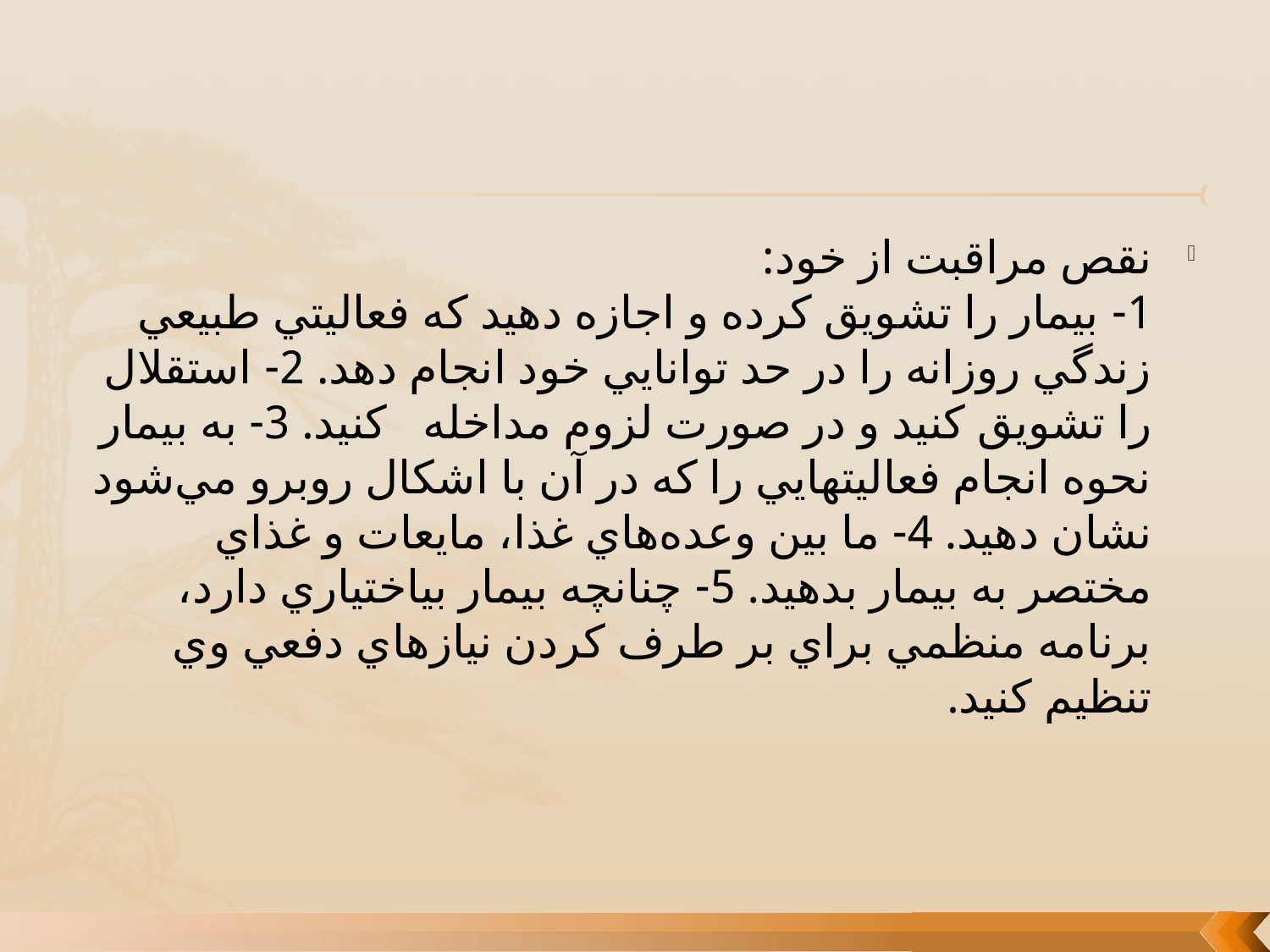

#
نقص مراقبت از خود:
1- بيمار را تشويق كرده و اجازه دهيد كه فعاليتي طبيعي زندگي روزانه را در حد توانايي خود انجام دهد. 2- استقلال را تشويق كنيد و در صورت لزوم مداخله   كنيد. 3- به بيمار نحوه انجام فعاليتهايي را كه در آن با اشكال روبرو مي‌شود نشان دهيد. 4- ما بين وعده‌هاي غذا، مايعات و غذاي مختصر به بيمار بدهيد. 5- چنانچه بيمار بي‏اختياري دارد، برنامه منظمي براي بر طرف كردن نيازهاي دفعي وي تنظيم كنيد.